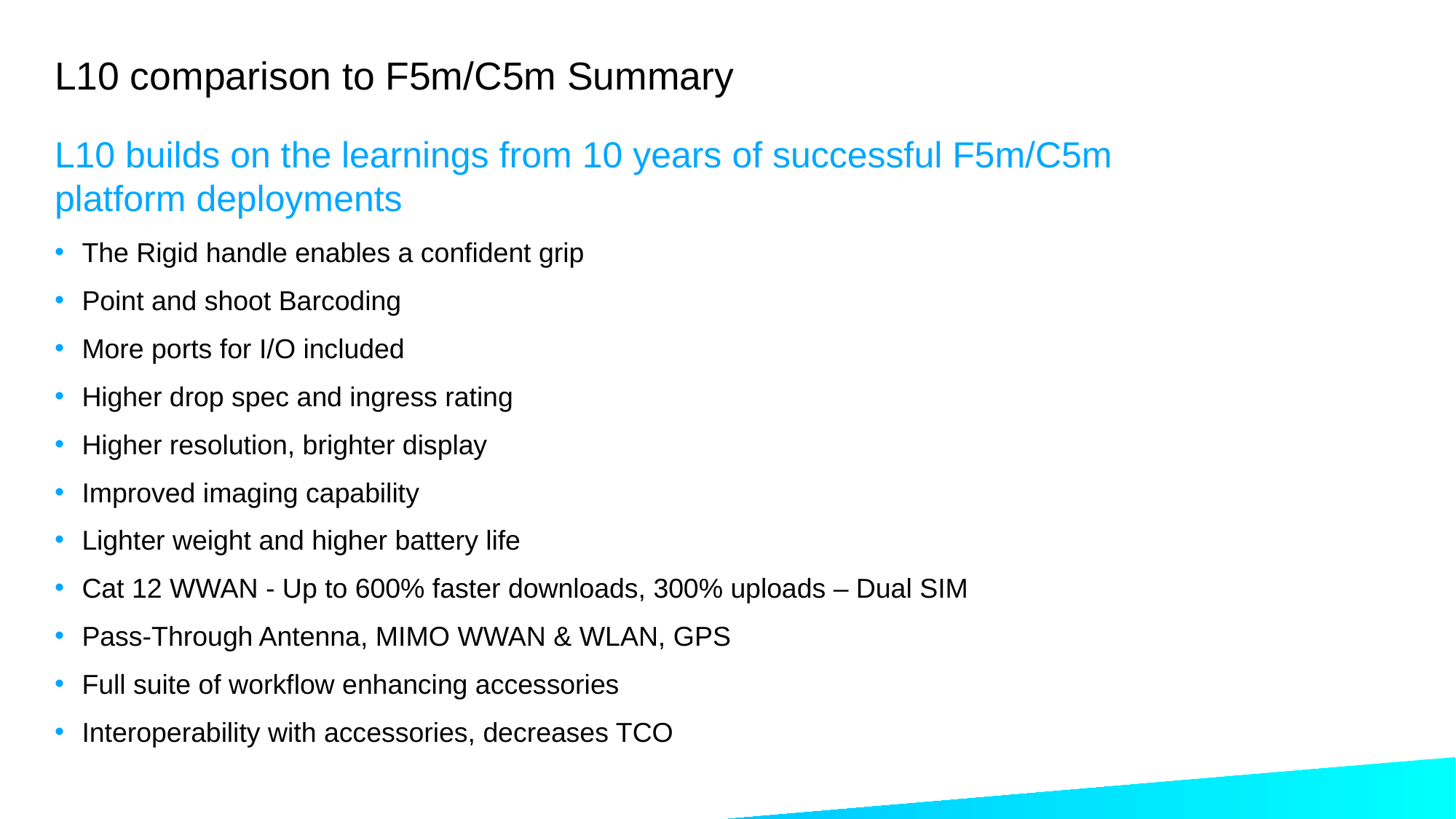

# L10 comparison to F5m/C5m Summary
L10 builds on the learnings from 10 years of successful F5m/C5m platform deployments

The Rigid handle enables a confident grip
Point and shoot Barcoding
More ports for I/O included
Higher drop spec and ingress rating
Higher resolution, brighter display
Improved imaging capability
Lighter weight and higher battery life
Cat 12 WWAN - Up to 600% faster downloads, 300% uploads – Dual SIM
Pass-Through Antenna, MIMO WWAN & WLAN, GPS
Full suite of workflow enhancing accessories
Interoperability with accessories, decreases TCO